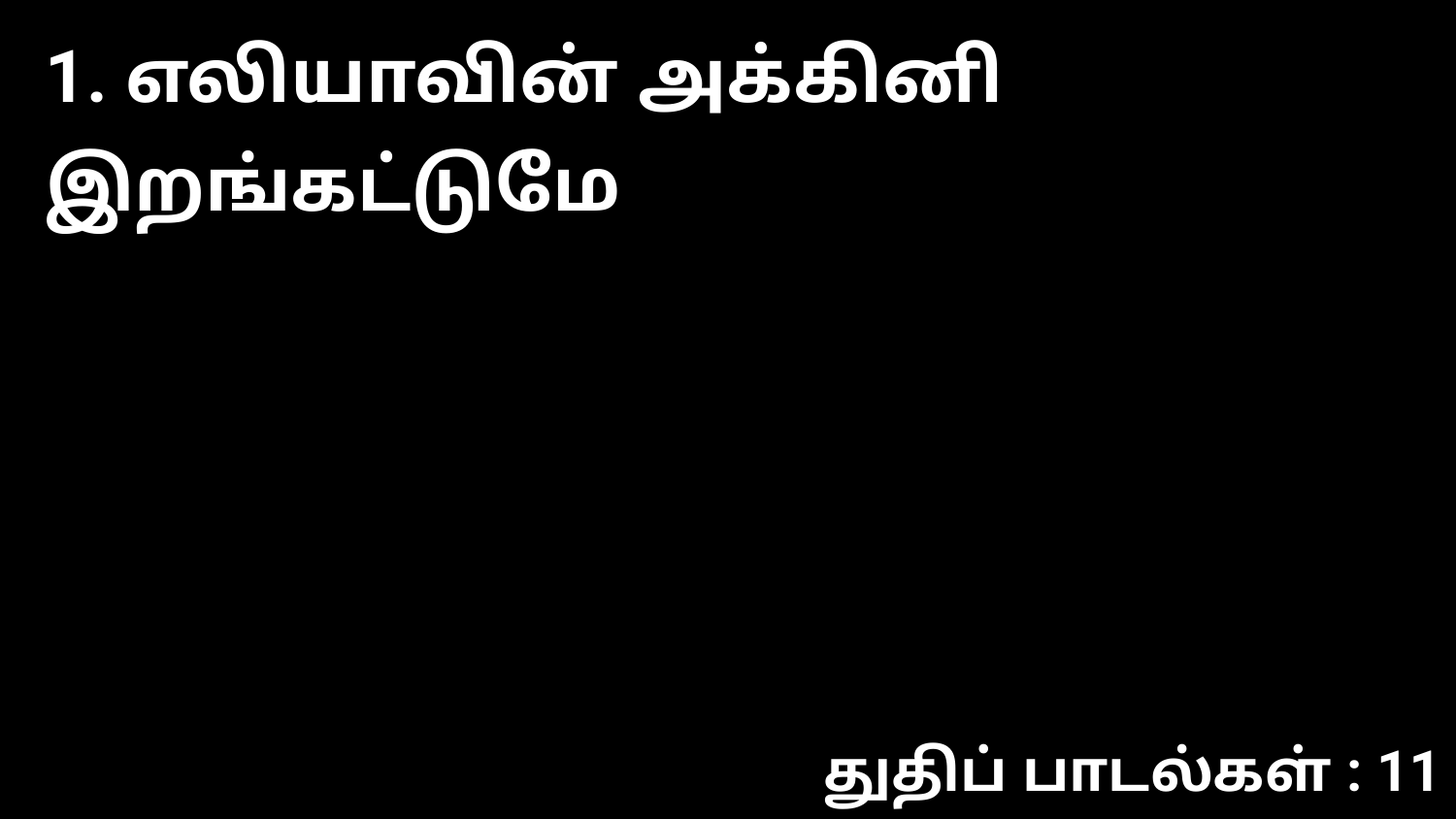

1. எலியாவின் அக்கினி இறங்கட்டுமே
துதிப் பாடல்கள் : 11